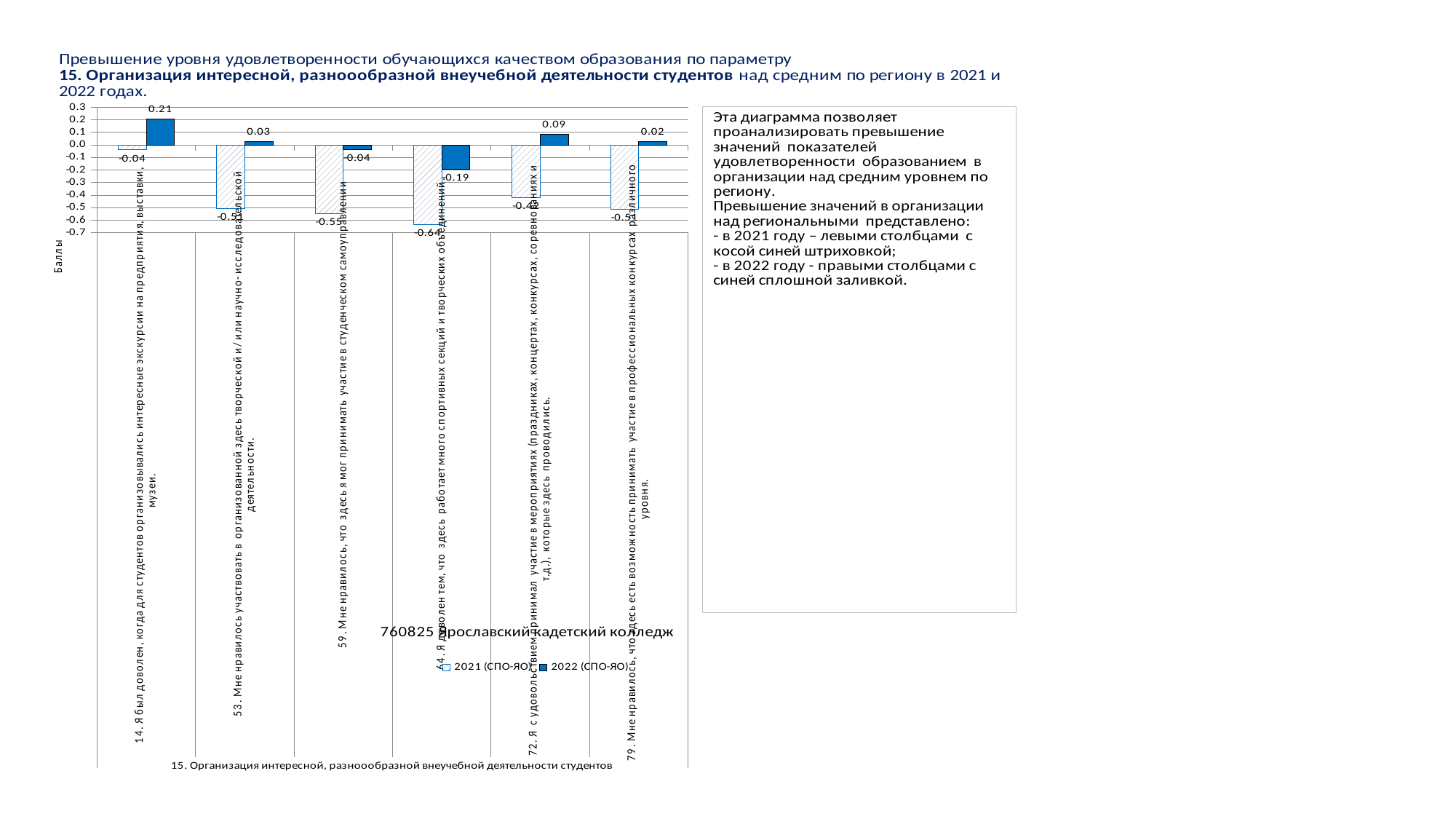

### Chart

| Category | 2021 (СПО-ЯО) | 2022 (СПО-ЯО) |
|---|---|---|
| 14. Я был доволен, когда для студентов организовывались интересные экскурсии на предприятия, выставки, музеи. | -0.039402327732318554 | 0.20853688894420763 |
| 53. Мне нравилось участвовать в  организованной здесь творческой и/ или научно- исследовательской деятельности. | -0.5096742261906462 | 0.027673495884958932 |
| 59. Мне нравилось, что  здесь я мог принимать  участие в студенческом самоуправлении | -0.5462307485126239 | -0.03614732758710115 |
| 64. Я доволен тем, что  здесь  работает много спортивных секций и творческих объединений. | -0.6377845141266465 | -0.1914734528095705 |
| 72. Я  с удовольствием принимал  участие в мероприятиях (праздниках, концертах, конкурсах, соревнованиях и т.д.),  которые здесь  проводились.   | -0.42255939387573527 | 0.08661996708942787 |
| 79. Мне нравилось, что здесь есть возможность принимать  участие в профессиональных конкурсах  различного уровня. | -0.5126622605659157 | 0.024668591026042463 |